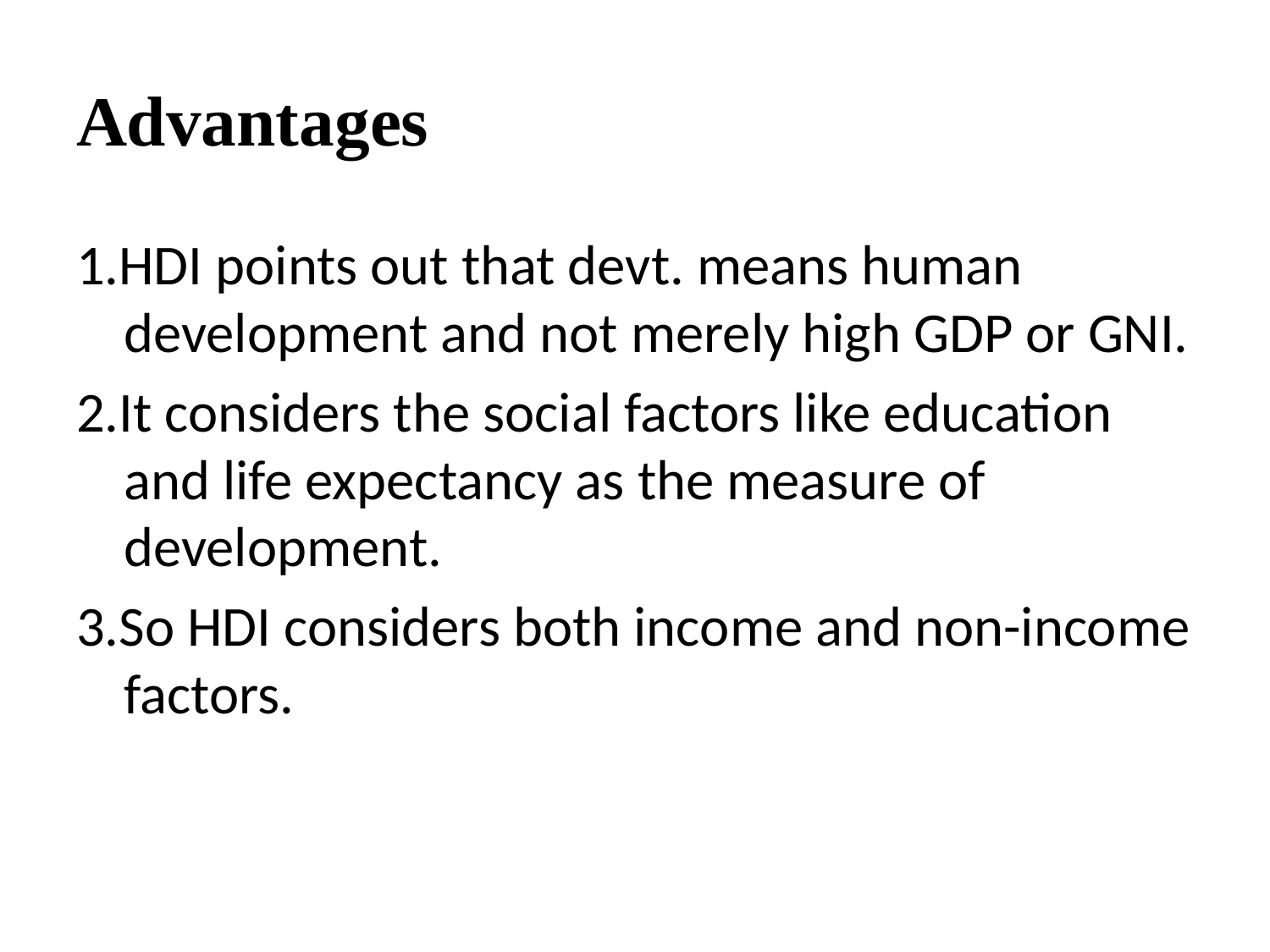

# Advantages
1.HDI points out that devt. means human development and not merely high GDP or GNI.
2.It considers the social factors like education and life expectancy as the measure of development.
3.So HDI considers both income and non-income factors.